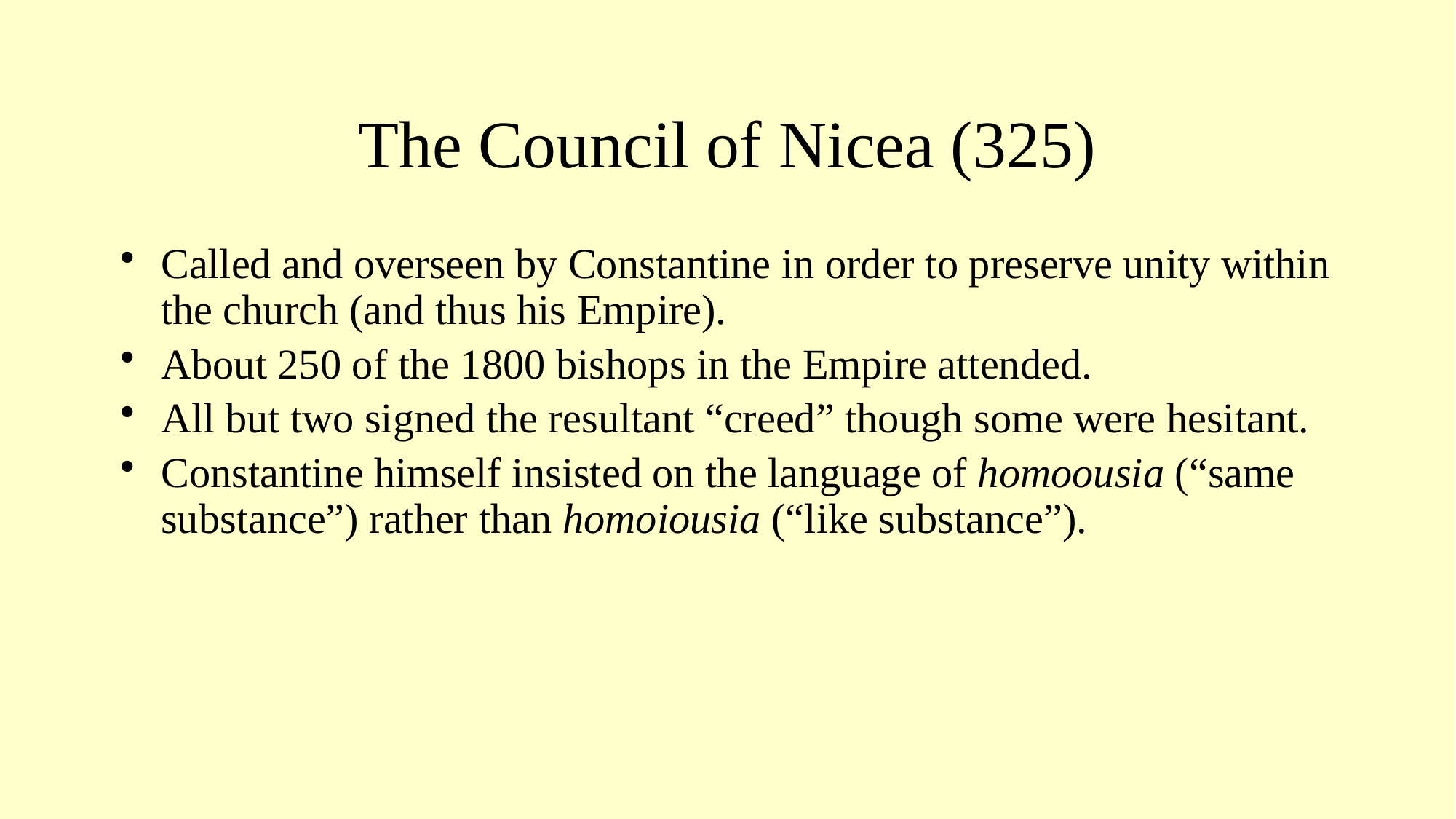

# The Council of Nicea (325)
Called and overseen by Constantine in order to preserve unity within the church (and thus his Empire).
About 250 of the 1800 bishops in the Empire attended.
All but two signed the resultant “creed” though some were hesitant.
Constantine himself insisted on the language of homoousia (“same substance”) rather than homoiousia (“like substance”).